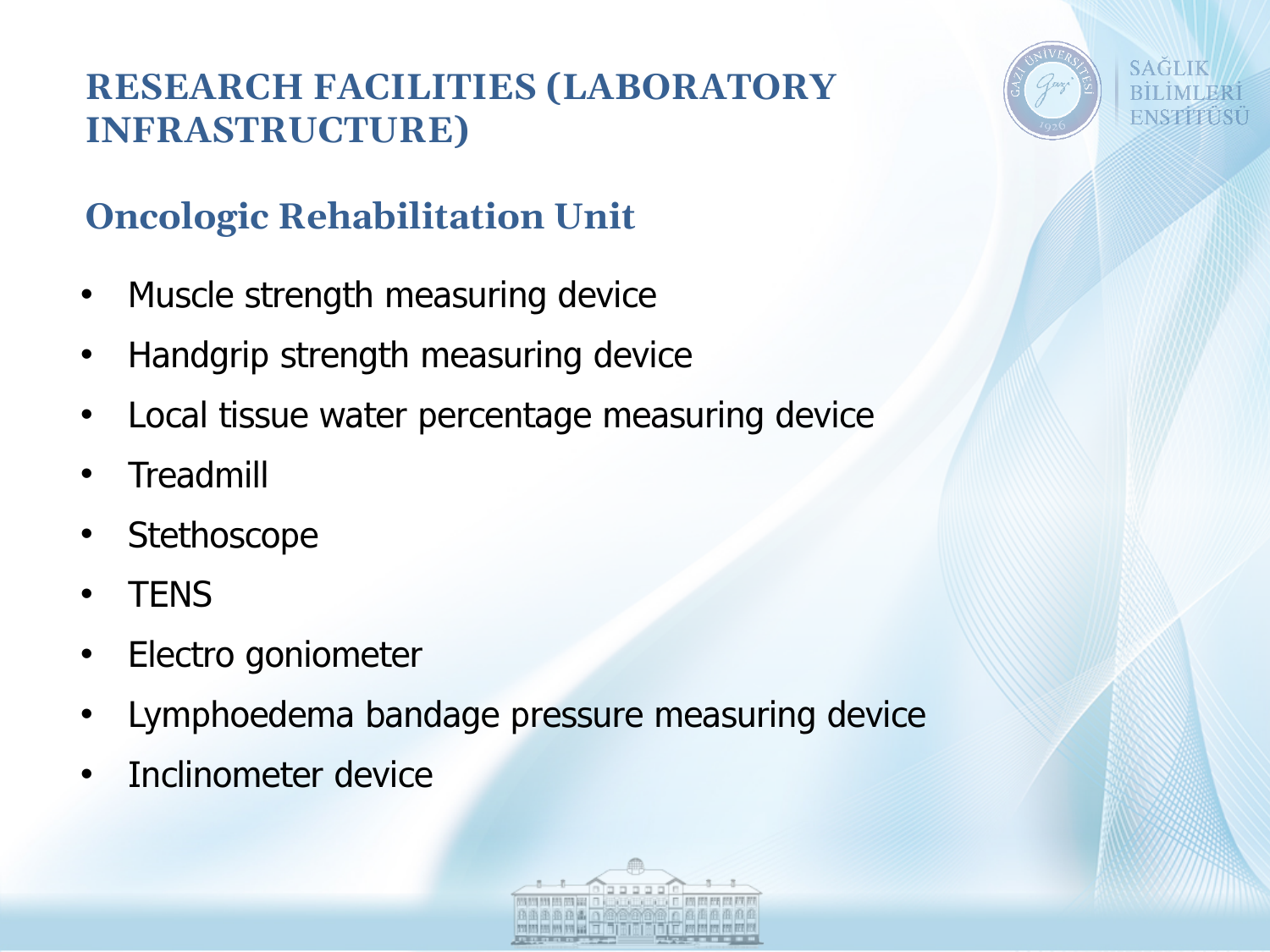

# RESEARCH FACILITIES (LABORATORY INFRASTRUCTURE) Oncologic Rehabilitation Unit
Muscle strength measuring device
Handgrip strength measuring device
Local tissue water percentage measuring device
Treadmill
Stethoscope
TENS
Electro goniometer
Lymphoedema bandage pressure measuring device
Inclinometer device